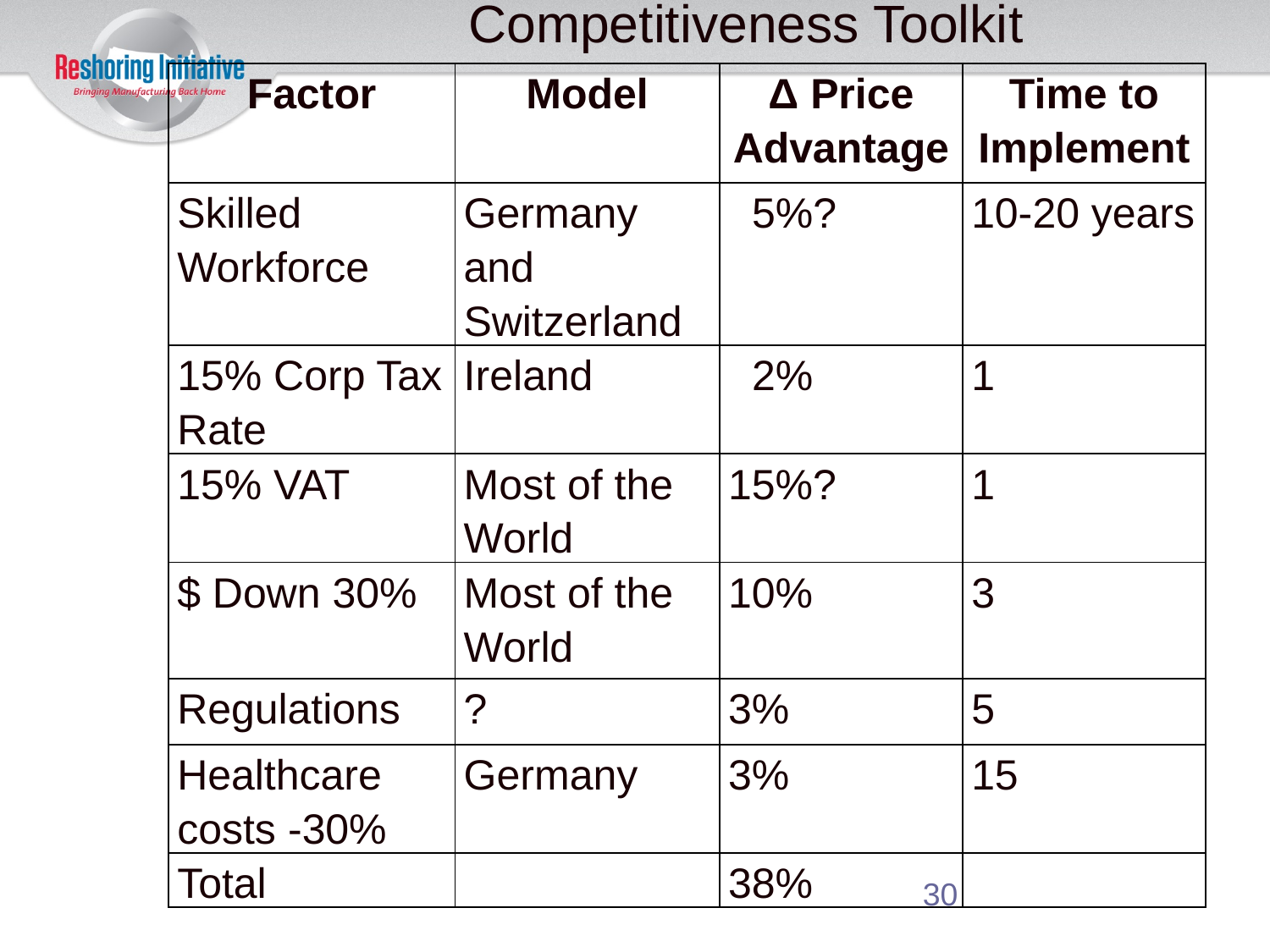

# Competitiveness Toolkit
| Factor | Model | Δ Price Advantage | Time to Implement |
| --- | --- | --- | --- |
| Skilled Workforce | Germany and Switzerland | 5%? | 10-20 years |
| 15% Corp Tax Rate | Ireland | 2% | 1 |
| 15% VAT | Most of the World | 15%? | 1 |
| $ Down 30% | Most of the World | 10% | 3 |
| Regulations | ? | 3% | 5 |
| Healthcare costs -30% | Germany | 3% | 15 |
| Total |  | 38% |  |
30